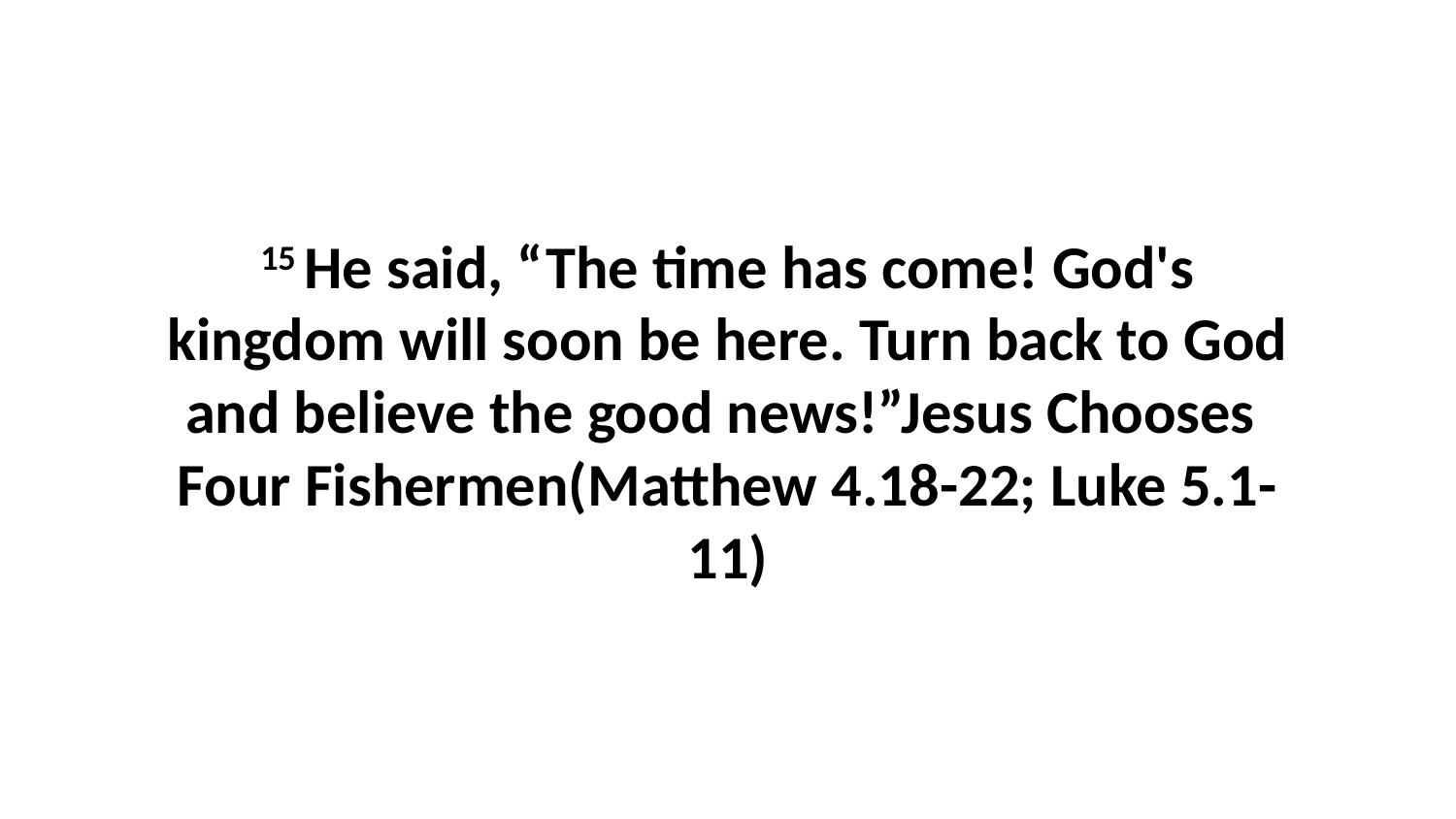

15 He said, “The time has come! God's kingdom will soon be here. Turn back to God and believe the good news!”Jesus Chooses  Four Fishermen(Matthew 4.18-22; Luke 5.1-11)